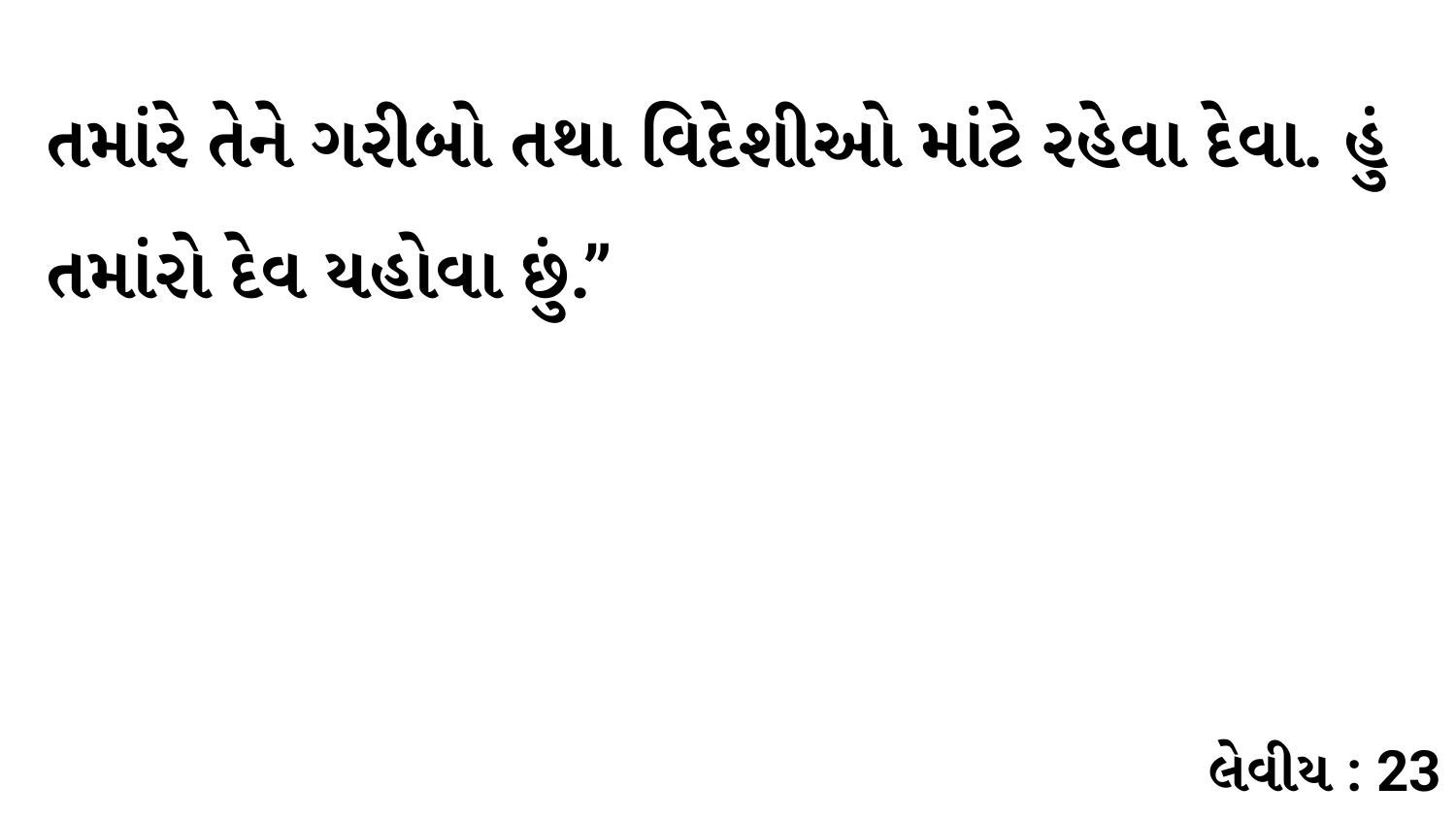

તમાંરે તેને ગરીબો તથા વિદેશીઓ માંટે રહેવા દેવા. હું તમાંરો દેવ યહોવા છું.”
લેવીય : 23